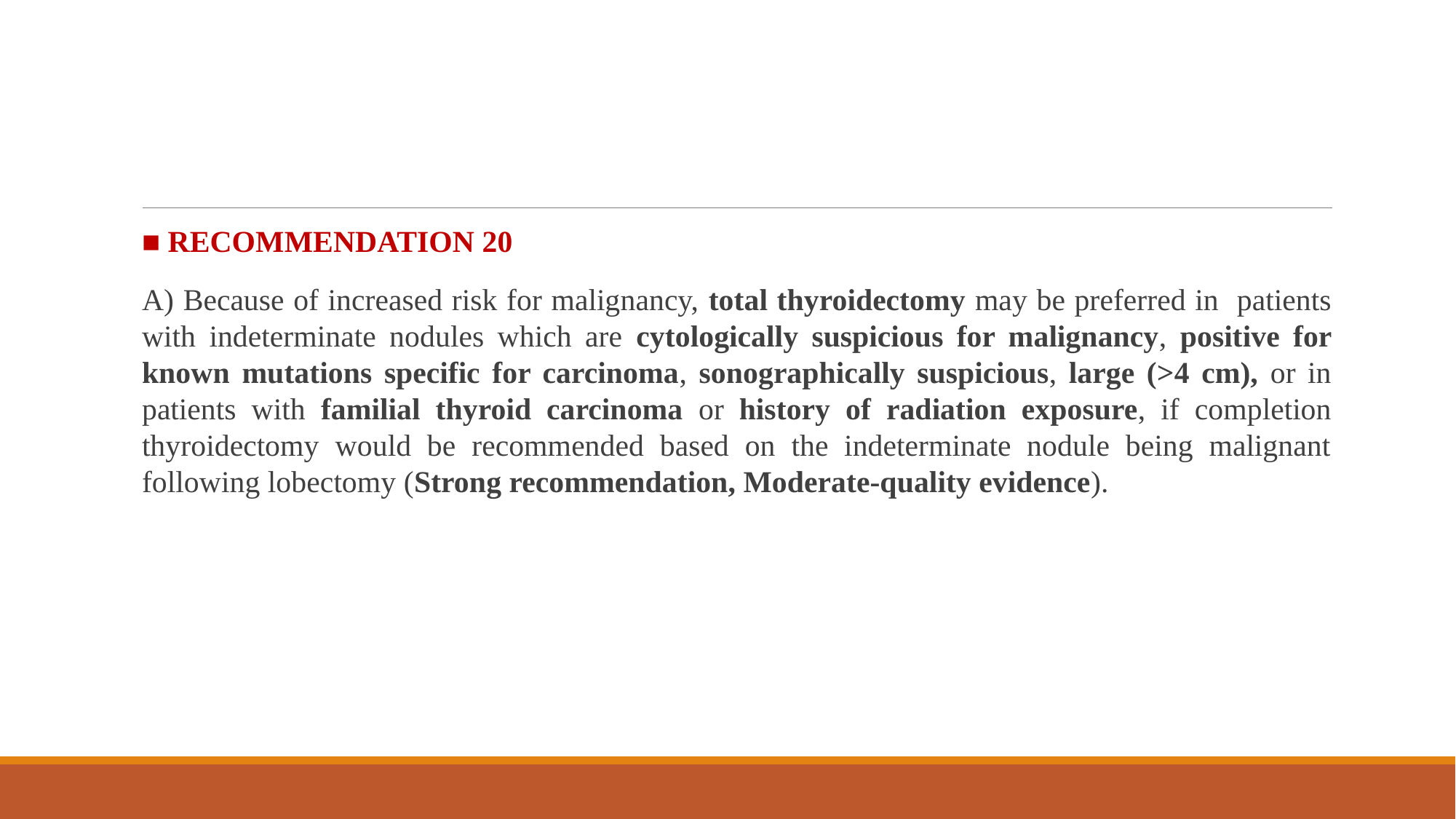

#
■ RECOMMENDATION 20
A) Because of increased risk for malignancy, total thyroidectomy may be preferred in  patients with indeterminate nodules which are cytologically suspicious for malignancy, positive for known mutations specific for carcinoma, sonographically suspicious, large (>4 cm), or in patients with familial thyroid carcinoma or history of radiation exposure, if completion thyroidectomy would be recommended based on the indeterminate nodule being malignant following lobectomy (Strong recommendation, Moderate-quality evidence).